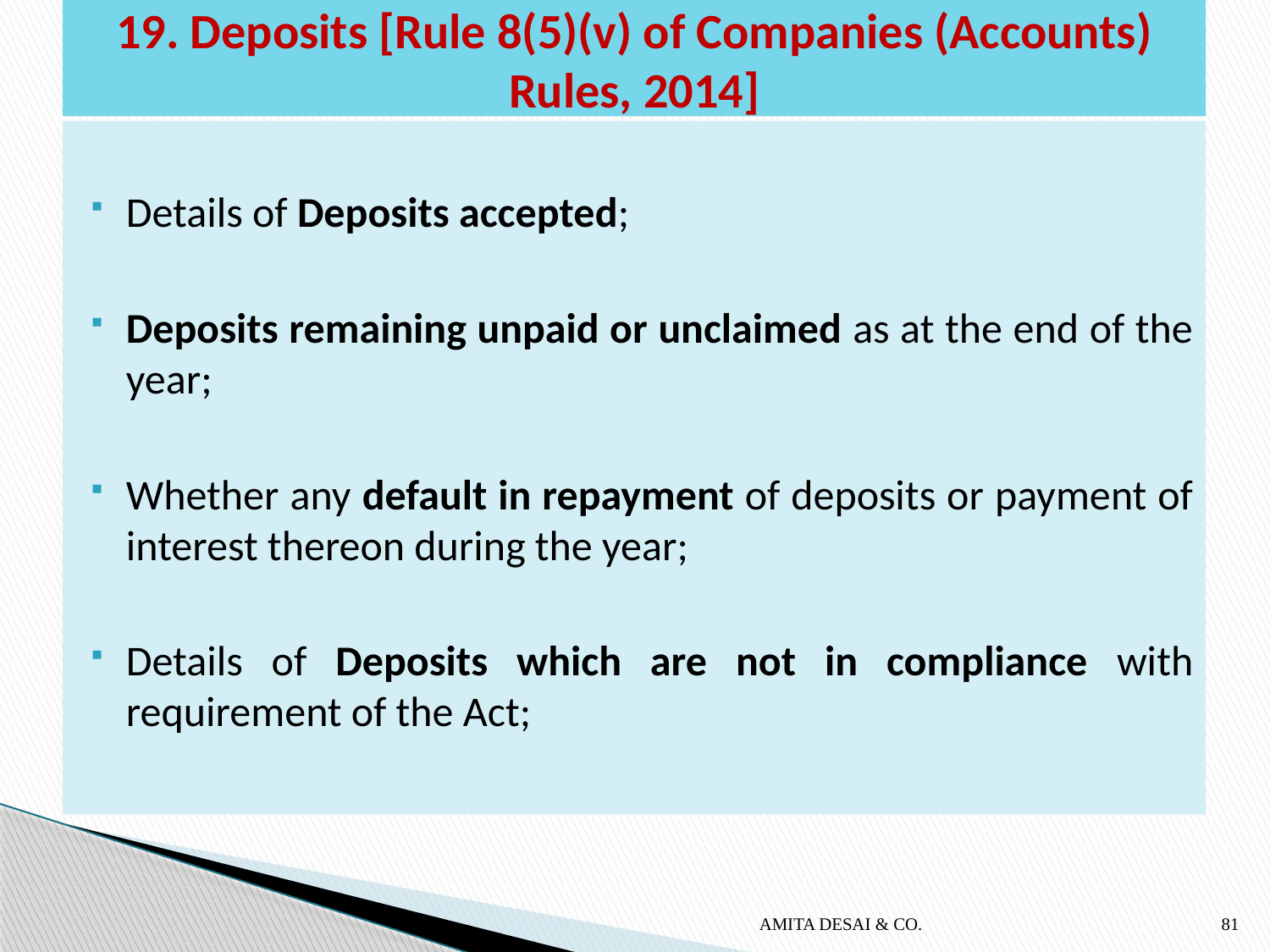

# 19. Deposits [Rule 8(5)(v) of Companies (Accounts) Rules, 2014]

Details of Deposits accepted;

Deposits remaining unpaid or unclaimed as at the end of the year;

Whether any default in repayment of deposits or payment of interest thereon during the year;

Details of Deposits which are not in compliance with requirement of the Act;
AMITA DESAI & CO.
81